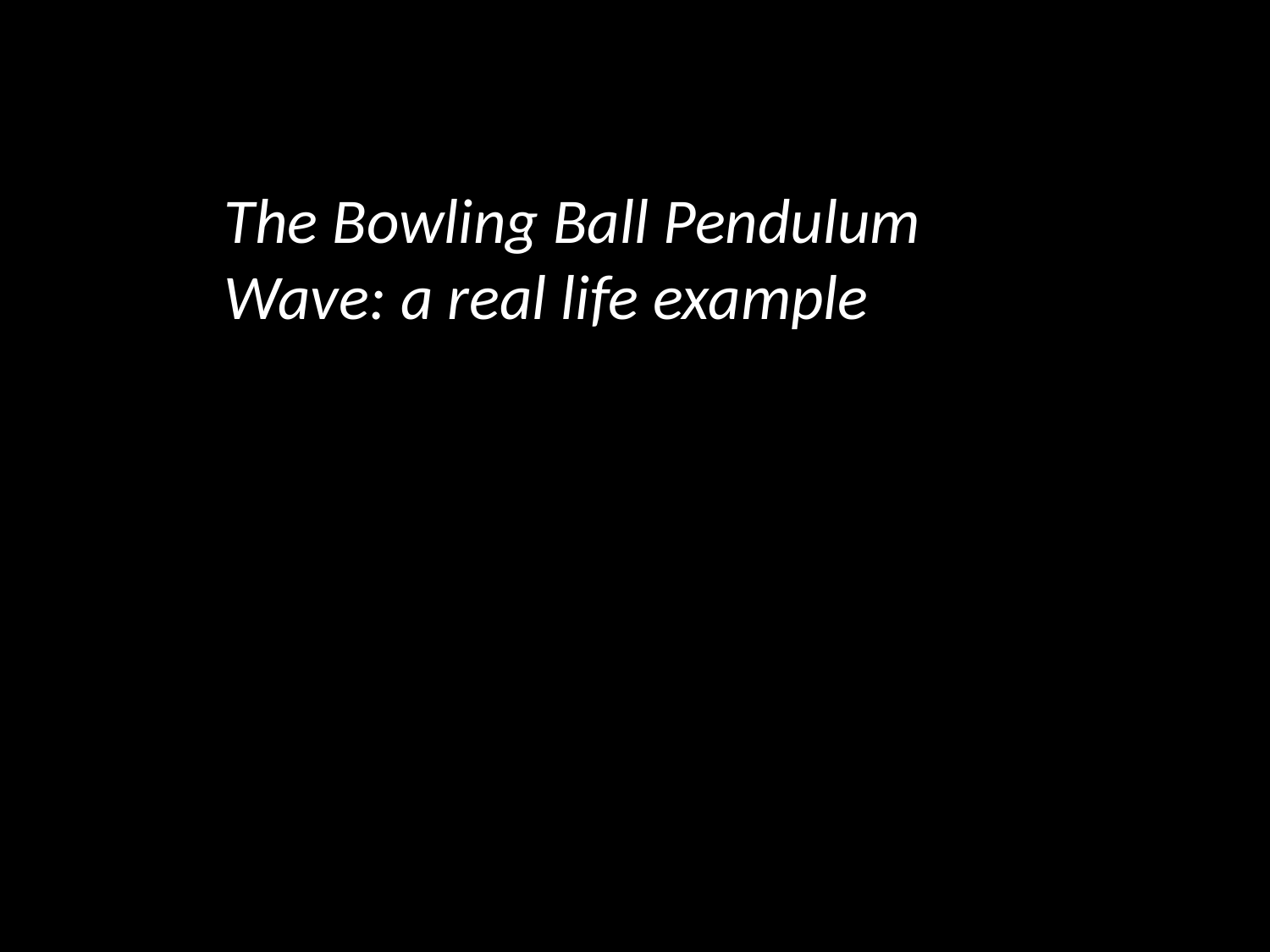

The Bowling Ball Pendulum Wave: a real life example